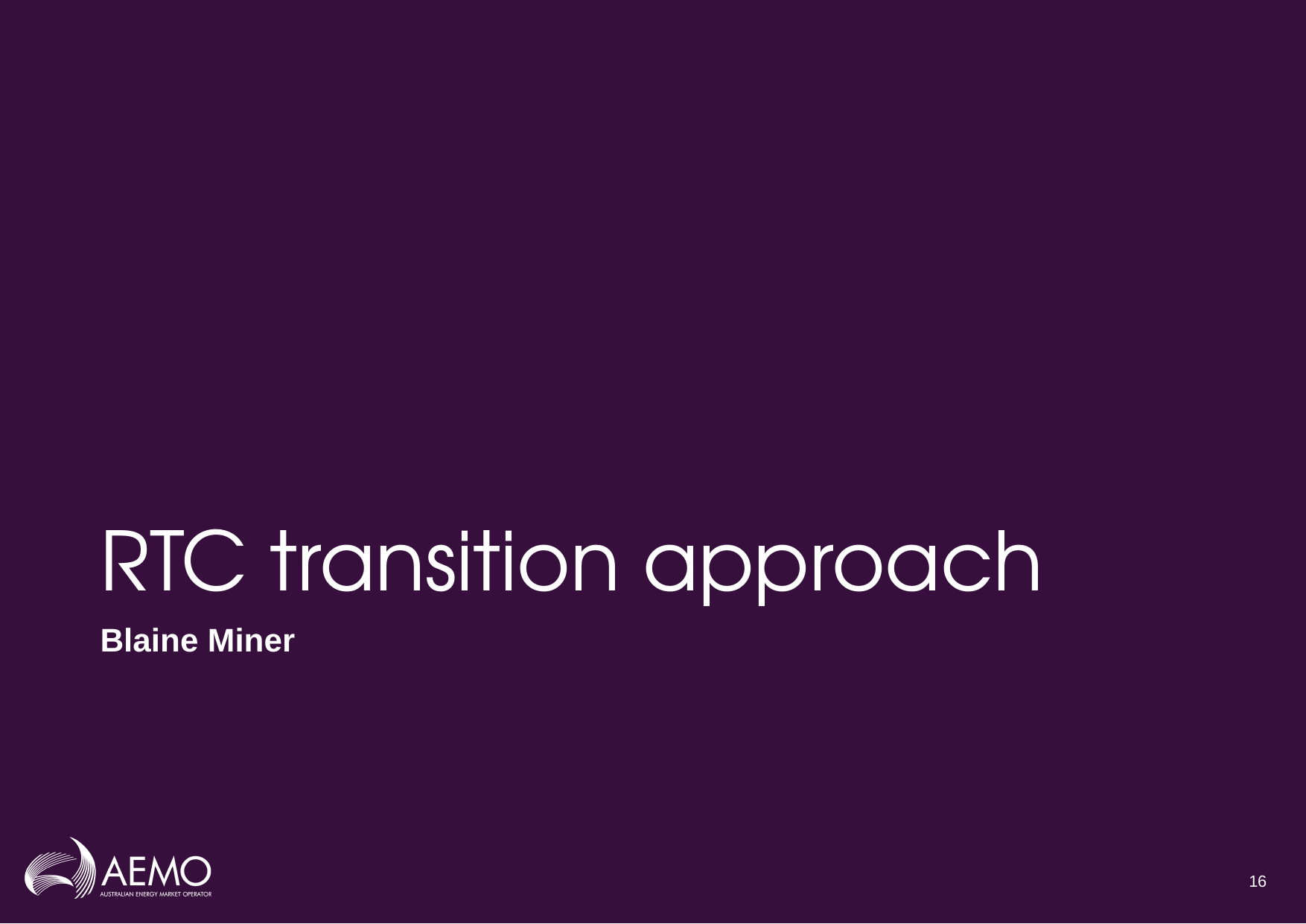

# RTC transition approach
Blaine Miner
16